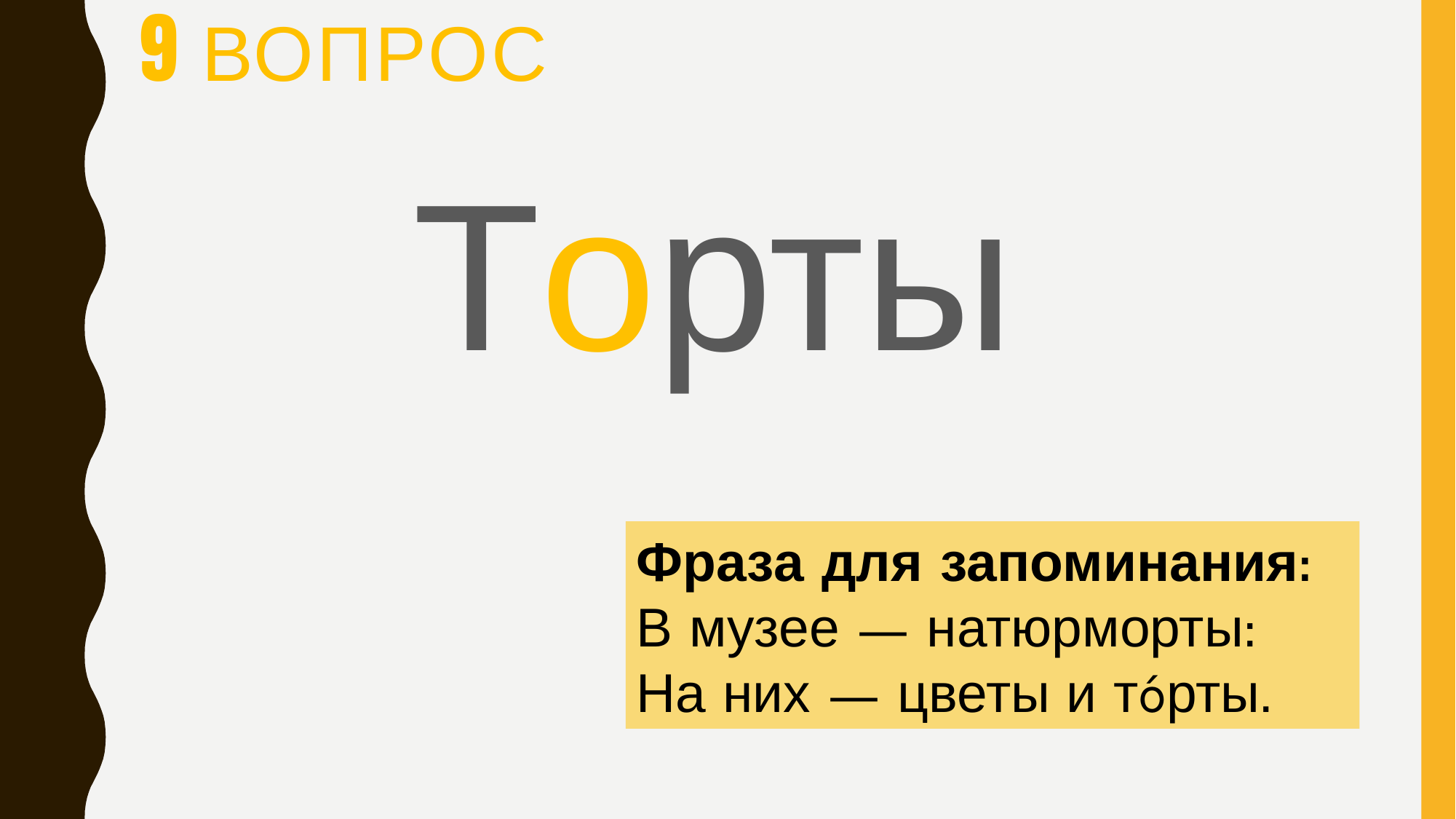

# 9 вопрос
Торты

Фраза для запоминания:
В музее — натюрморты:
На них — цветы и тóрты.